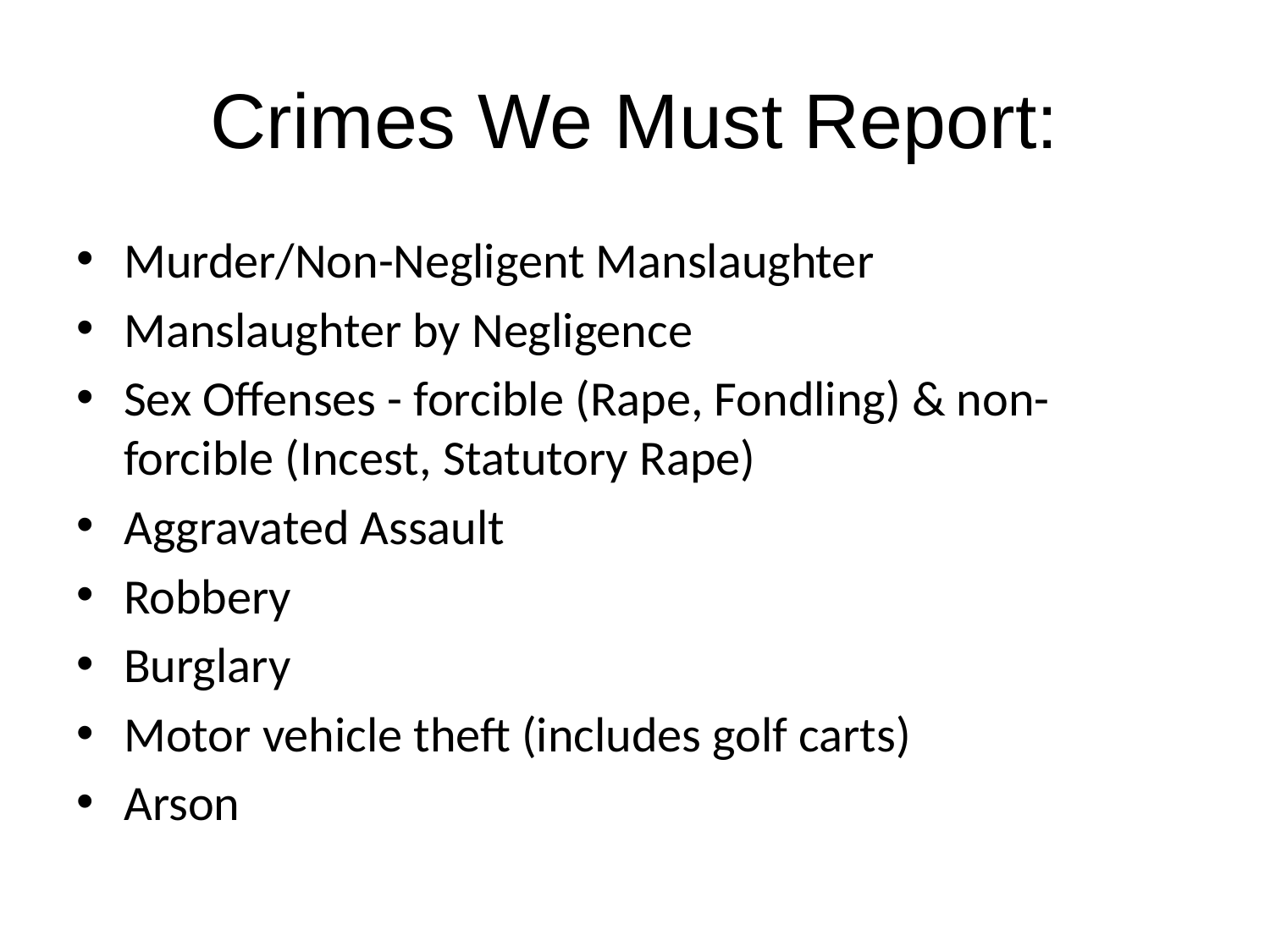

# Crimes We Must Report:
Murder/Non-Negligent Manslaughter
Manslaughter by Negligence
Sex Offenses - forcible (Rape, Fondling) & non-forcible (Incest, Statutory Rape)
Aggravated Assault
Robbery
Burglary
Motor vehicle theft (includes golf carts)
Arson